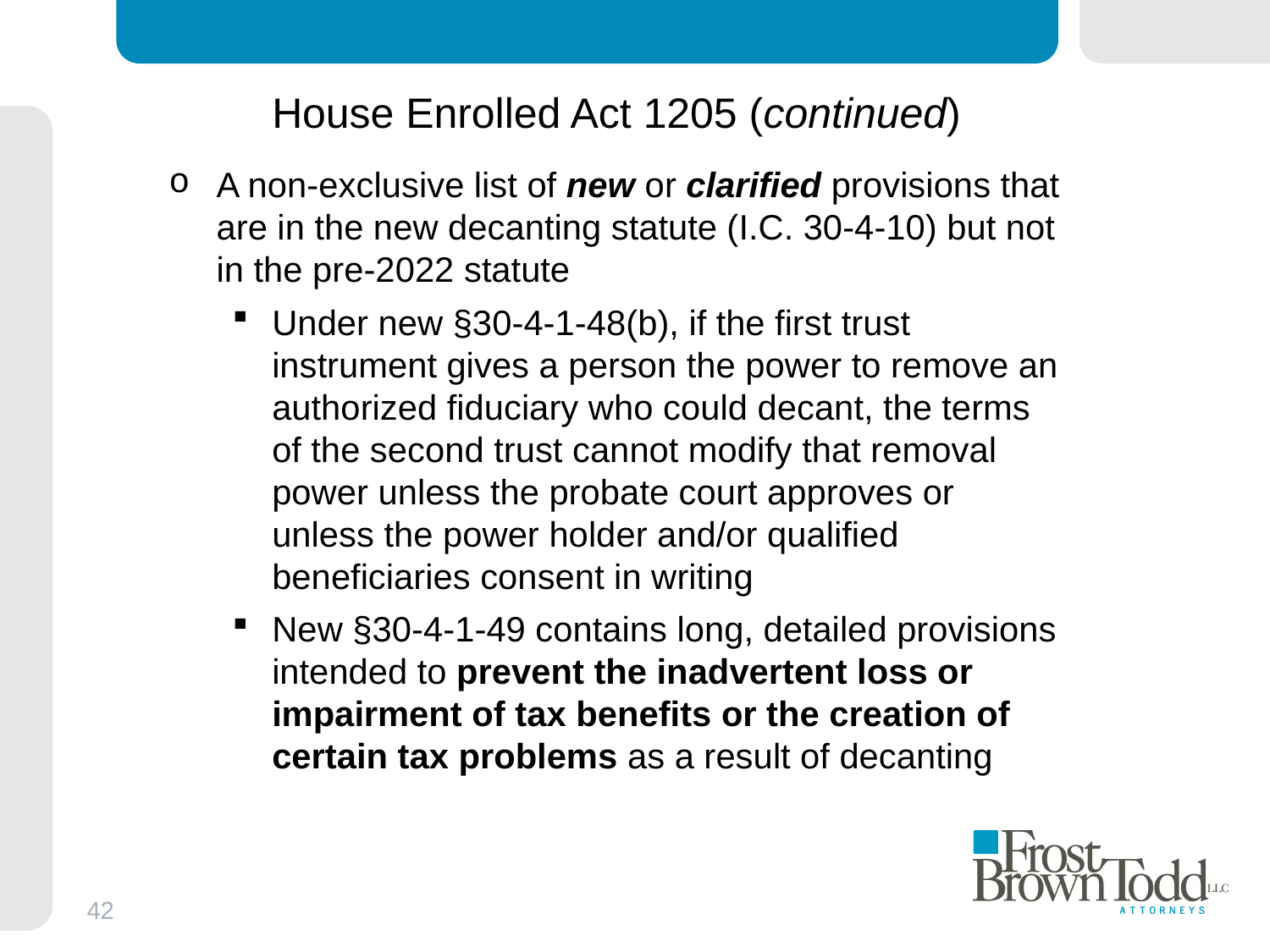

# House Enrolled Act 1205 (continued)
A non-exclusive list of new or clarified provisions that are in the new decanting statute (I.C. 30-4-10) but not in the pre-2022 statute
Under new §30-4-1-48(b), if the first trust instrument gives a person the power to remove an authorized fiduciary who could decant, the terms of the second trust cannot modify that removal power unless the probate court approves or unless the power holder and/or qualified beneficiaries consent in writing
New §30-4-1-49 contains long, detailed provisions intended to prevent the inadvertent loss or impairment of tax benefits or the creation of certain tax problems as a result of decanting
42